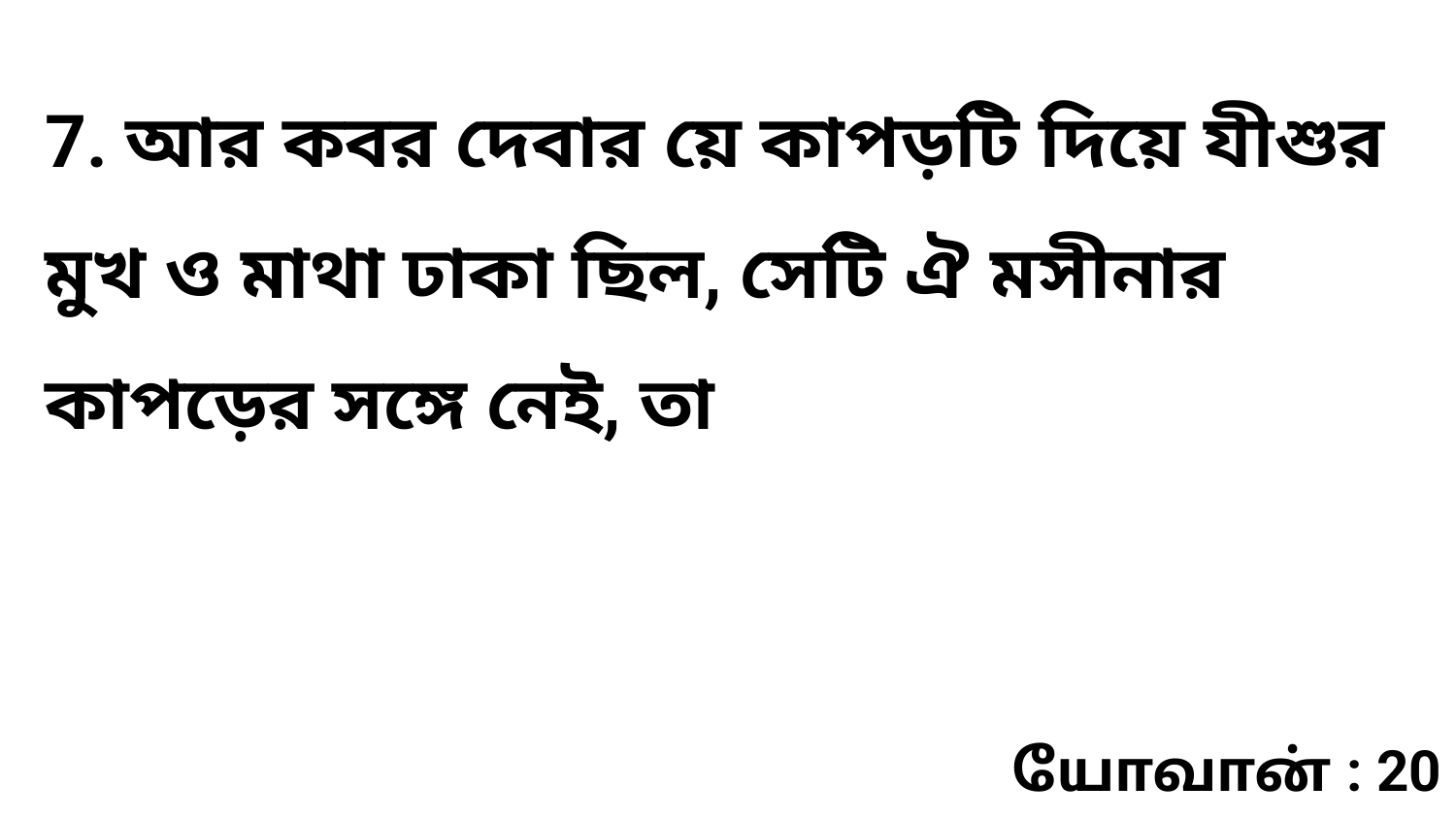

7. আর কবর দেবার য়ে কাপড়টি দিয়ে যীশুর মুখ ও মাথা ঢাকা ছিল, সেটি ঐ মসীনার কাপড়ের সঙ্গে নেই, তা
யோவான் : 20